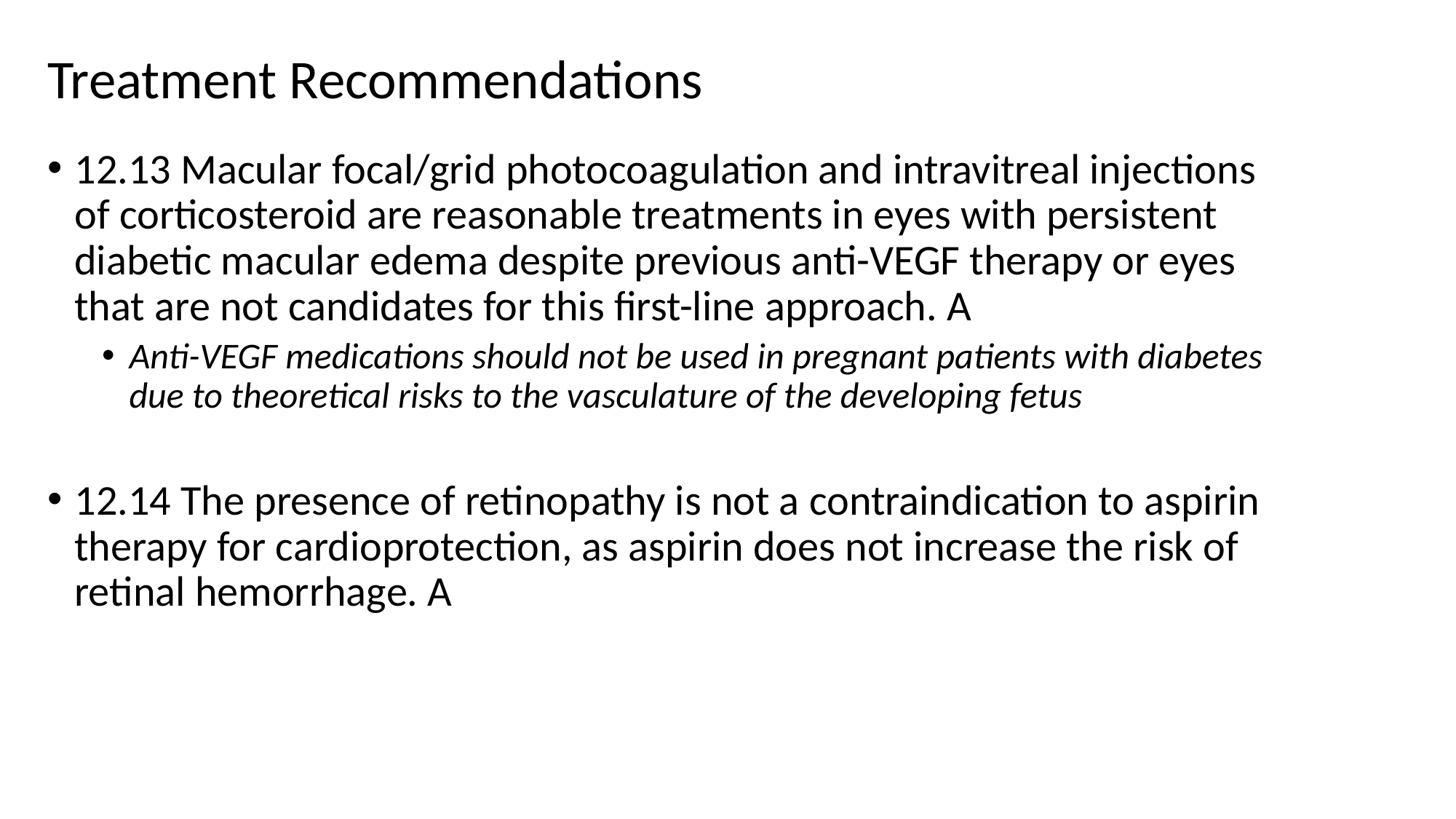

# Treatment Recommendations
12.13 Macular focal/grid photocoagulation and intravitreal injections of corticosteroid are reasonable treatments in eyes with persistent diabetic macular edema despite previous anti-VEGF therapy or eyes that are not candidates for this first-line approach. A
Anti-VEGF medications should not be used in pregnant patients with diabetes due to theoretical risks to the vasculature of the developing fetus

12.14 The presence of retinopathy is not a contraindication to aspirin therapy for cardioprotection, as aspirin does not increase the risk of retinal hemorrhage. A